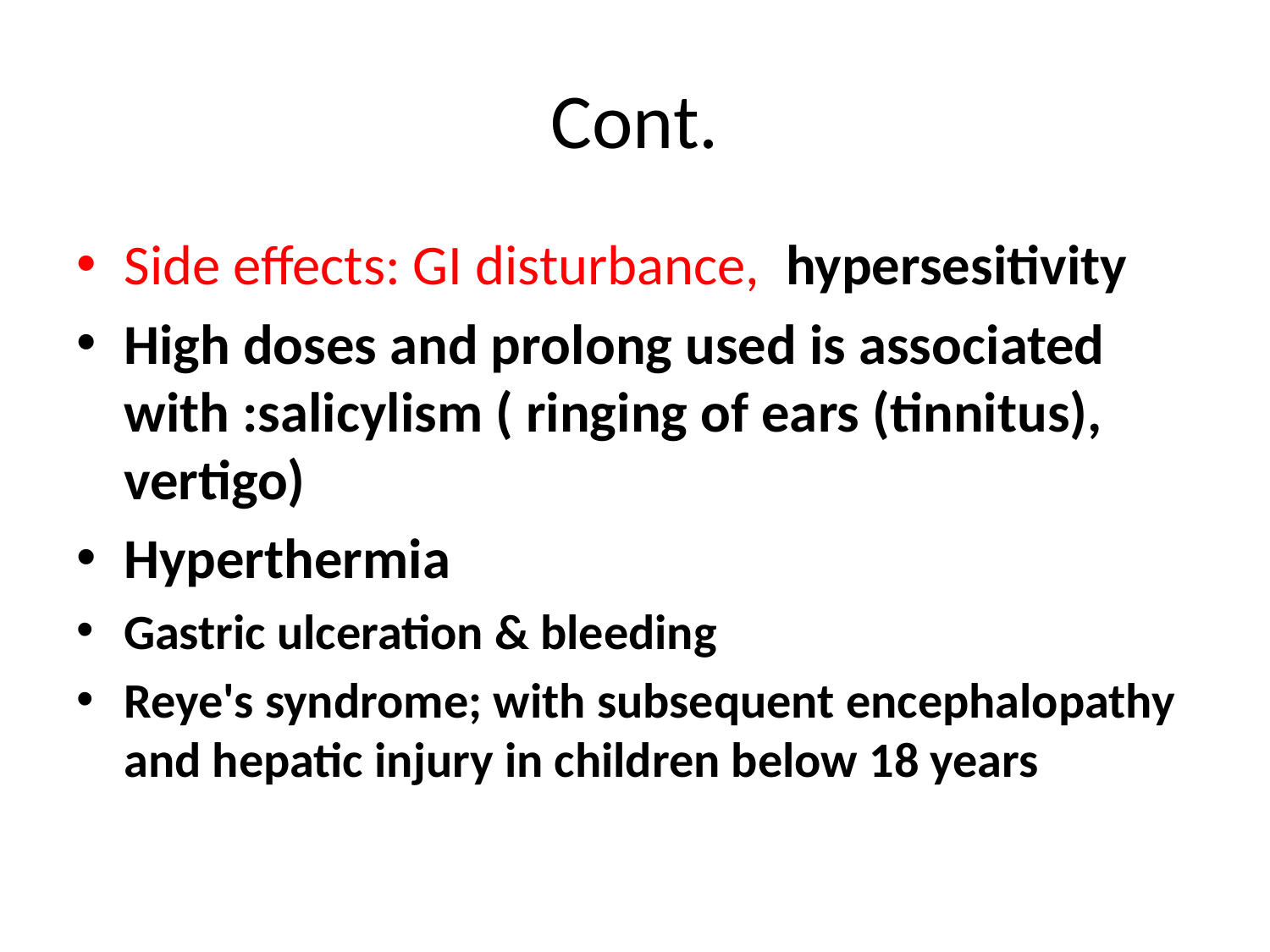

# Cont.
Side effects: GI disturbance,  hypersesitivity
High doses and prolong used is associated with :salicylism ( ringing of ears (tinnitus), vertigo)
Hyperthermia
Gastric ulceration & bleeding
Reye's syndrome; with subsequent encephalopathy and hepatic injury in children below 18 years